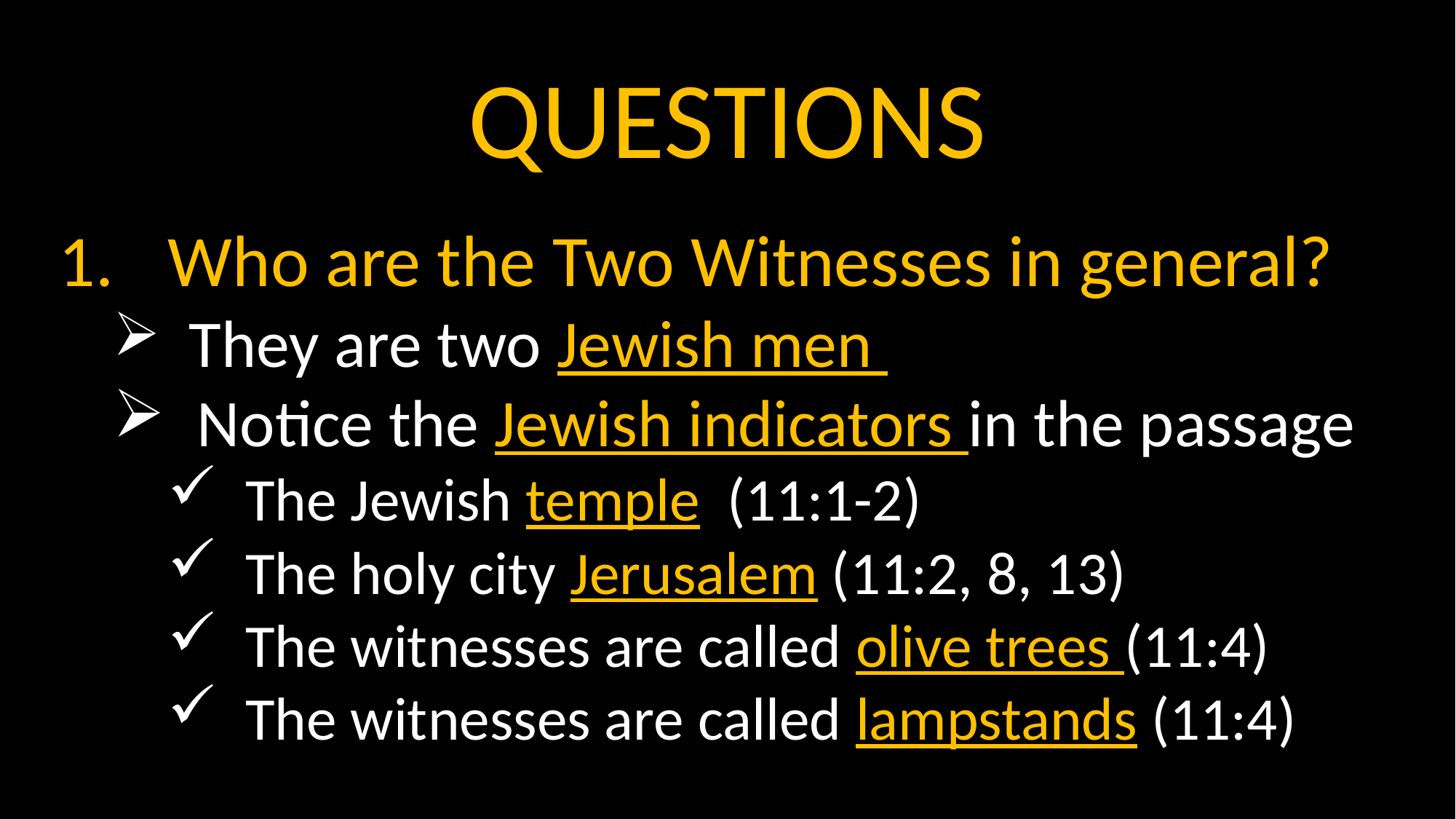

# QUESTIONS
Who are the Two Witnesses in general?
  They are two Jewish men
  Notice the Jewish indicators in the passage
  The Jewish temple  (11:1-2)
  The holy city Jerusalem (11:2, 8, 13)
  The witnesses are called olive trees (11:4)
  The witnesses are called lampstands (11:4)